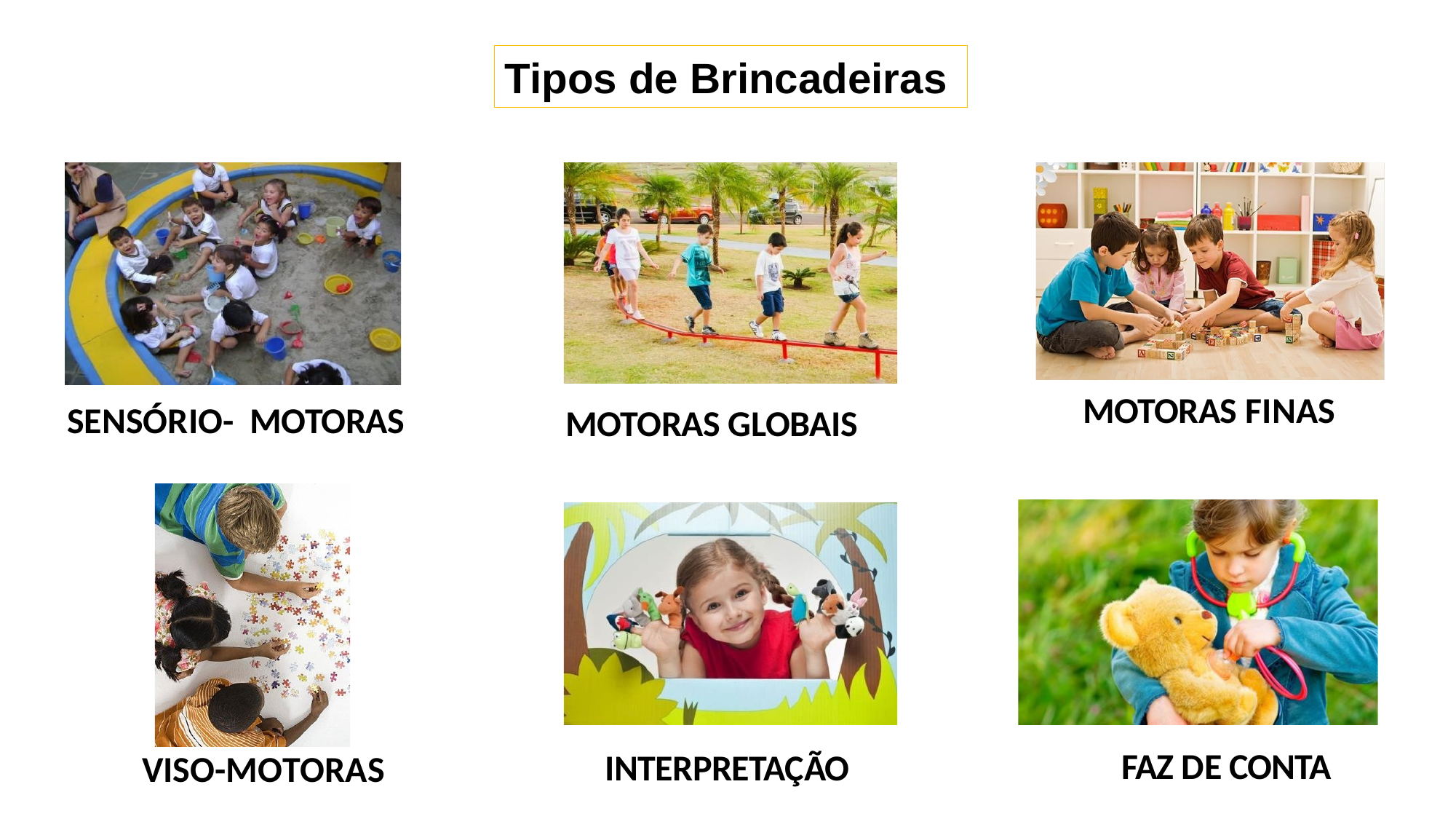

Tipos de Brincadeiras

MOTORAS FINAS
SENSÓRIO-  MOTORAS
MOTORAS GLOBAIS

FAZ DE CONTA
INTERPRETAÇÃO
VISO-MOTORAS